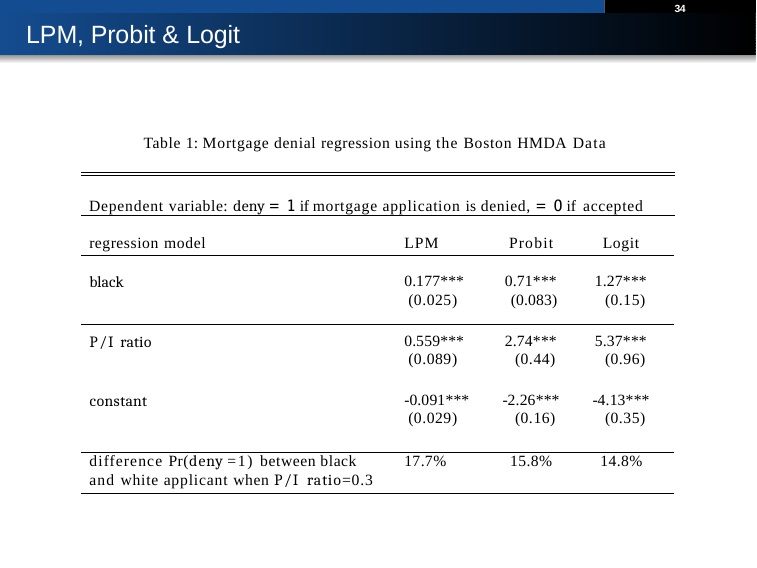

34

# LPM, Probit & Logit
Table 1: Mortgage denial regression using the Boston HMDA Data

Dependent variable: deny = 1 if mortgage application is denied, = 0 if accepted

| regression model | LPM | Probit | Logit |
| --- | --- | --- | --- |
| black | 0.177\*\*\* (0.025) | 0.71\*\*\* (0.083) | 1.27\*\*\* (0.15) |
| P/I ratio | 0.559\*\*\* (0.089) | 2.74\*\*\* (0.44) | 5.37\*\*\* (0.96) |
| constant | -0.091\*\*\* (0.029) | -2.26\*\*\* (0.16) | -4.13\*\*\* (0.35) |
| difference Pr(deny =1) between black and white applicant when P/I ratio=0.3 | 17.7% | 15.8% | 14.8% |